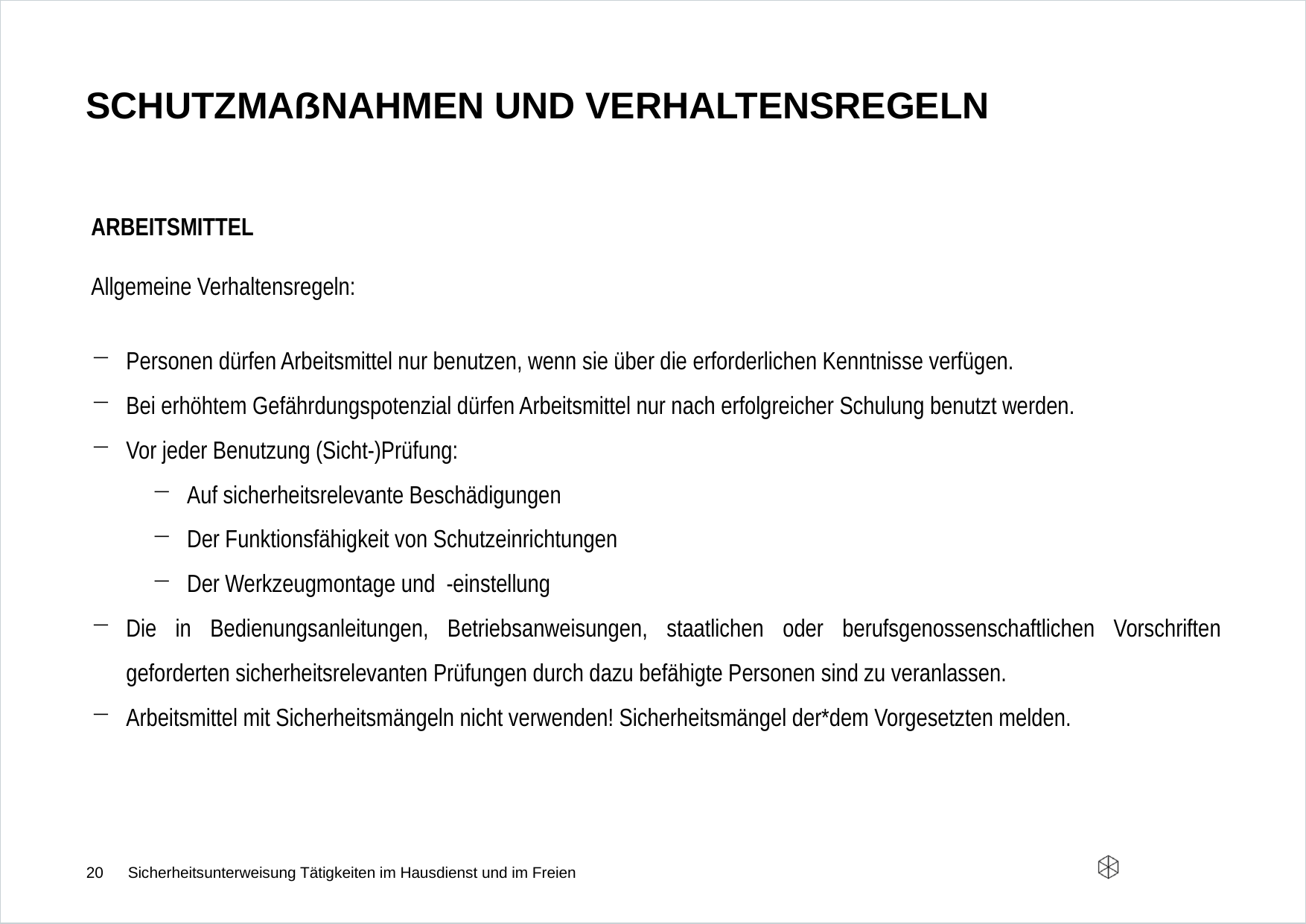

# Schutzmaßnahmen und verhaltensregeln
Arbeitsmittel

Allgemeine Verhaltensregeln:

Personen dürfen Arbeitsmittel nur benutzen, wenn sie über die erforderlichen Kenntnisse verfügen.
Bei erhöhtem Gefährdungspotenzial dürfen Arbeitsmittel nur nach erfolgreicher Schulung benutzt werden.
Vor jeder Benutzung (Sicht-)Prüfung:
Auf sicherheitsrelevante Beschädigungen
Der Funktionsfähigkeit von Schutzeinrichtungen
Der Werkzeugmontage und  -einstellung
Die in Bedienungsanleitungen, Betriebsanweisungen, staatlichen oder berufsgenossenschaftlichen Vorschriften geforderten sicherheitsrelevanten Prüfungen durch dazu befähigte Personen sind zu veranlassen.
Arbeitsmittel mit Sicherheitsmängeln nicht verwenden! Sicherheitsmängel der*dem Vorgesetzten melden.
20
Sicherheitsunterweisung Tätigkeiten im Hausdienst und im Freien